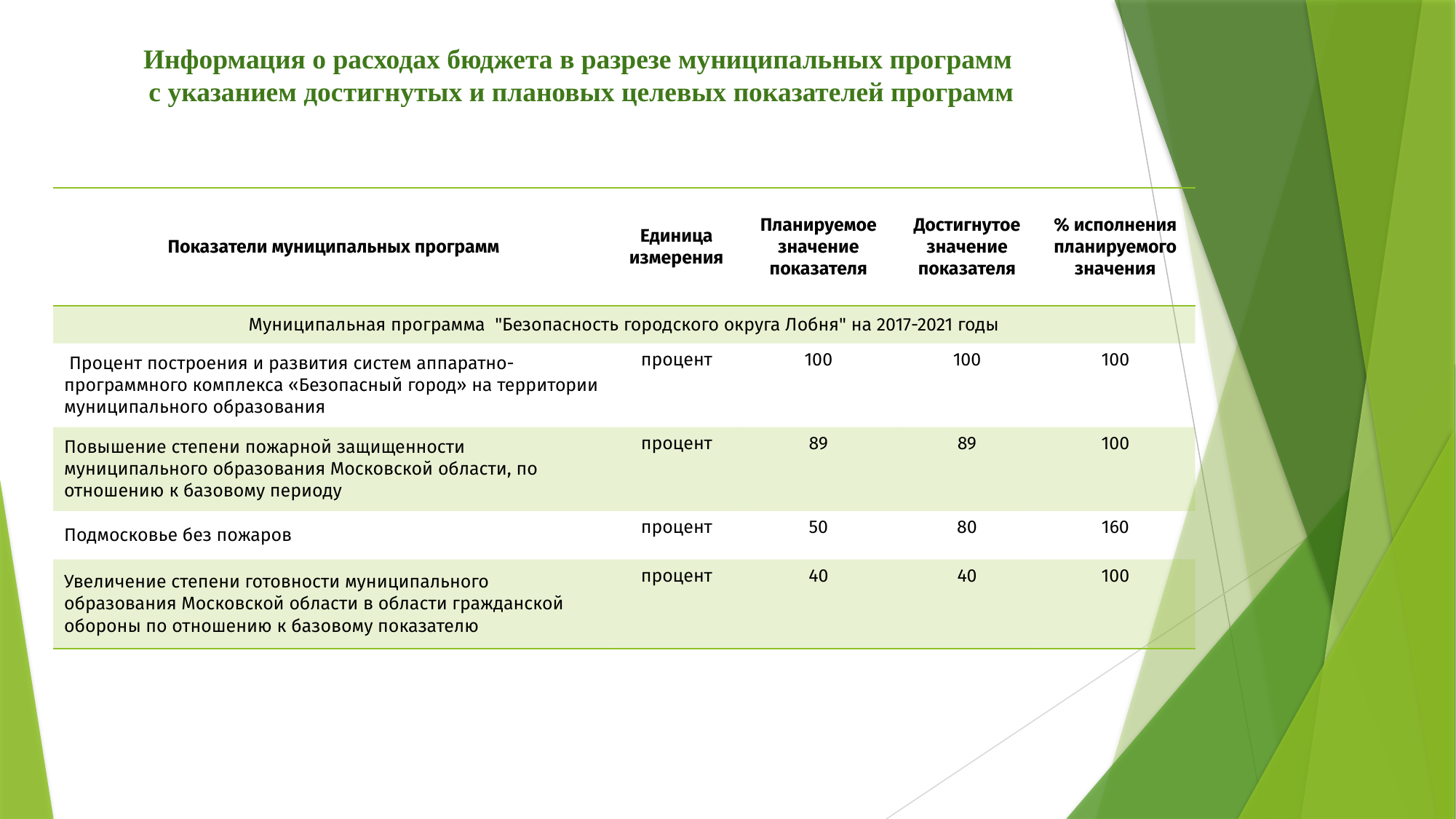

# Информация о расходах бюджета в разрезе муниципальных программ с указанием достигнутых и плановых целевых показателей программ
| Показатели муниципальных программ | Единица измерения | Планируемое значение показателя | Достигнутое значение показателя | % исполнения планируемого значения |
| --- | --- | --- | --- | --- |
| Муниципальная программа "Безопасность городского округа Лобня" на 2017-2021 годы |  |  |  |  |
| Процент построения и развития систем аппаратно-программного комплекса «Безопасный город» на территории муниципального образования | процент | 100 | 100 | 100 |
| Повышение степени пожарной защищенности муниципального образования Московской области, по отношению к базовому периоду | процент | 89 | 89 | 100 |
| Подмосковье без пожаров | процент | 50 | 80 | 160 |
| Увеличение степени готовности муниципального образования Московской области в области гражданской обороны по отношению к базовому показателю | процент | 40 | 40 | 100 |